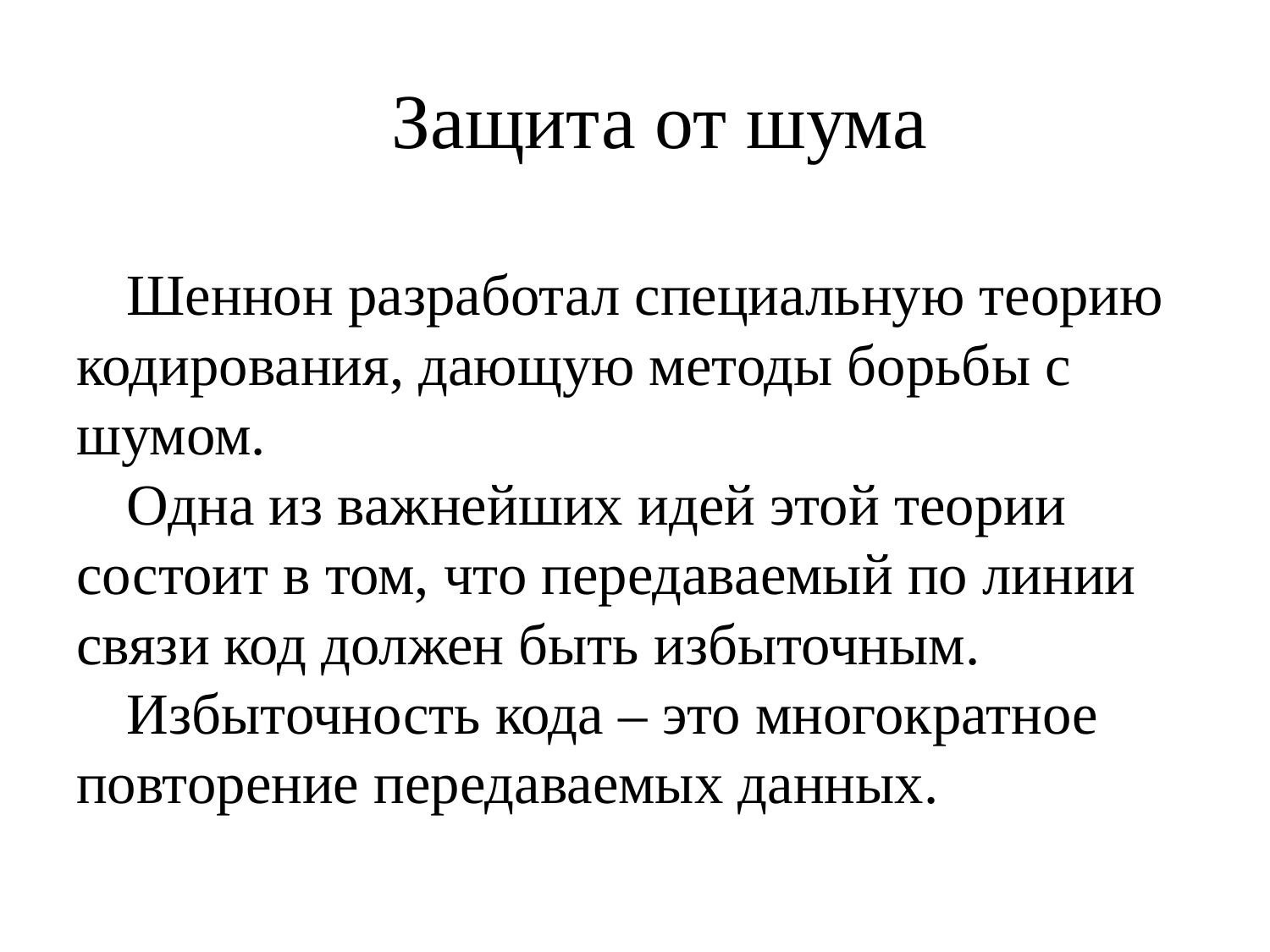

# Защита от шума
Шеннон разработал специальную теорию кодирования, дающую методы борьбы с шумом.
Одна из важнейших идей этой теории состоит в том, что передаваемый по линии связи код должен быть избыточным.
Избыточность кода – это многократное повторение передаваемых данных.